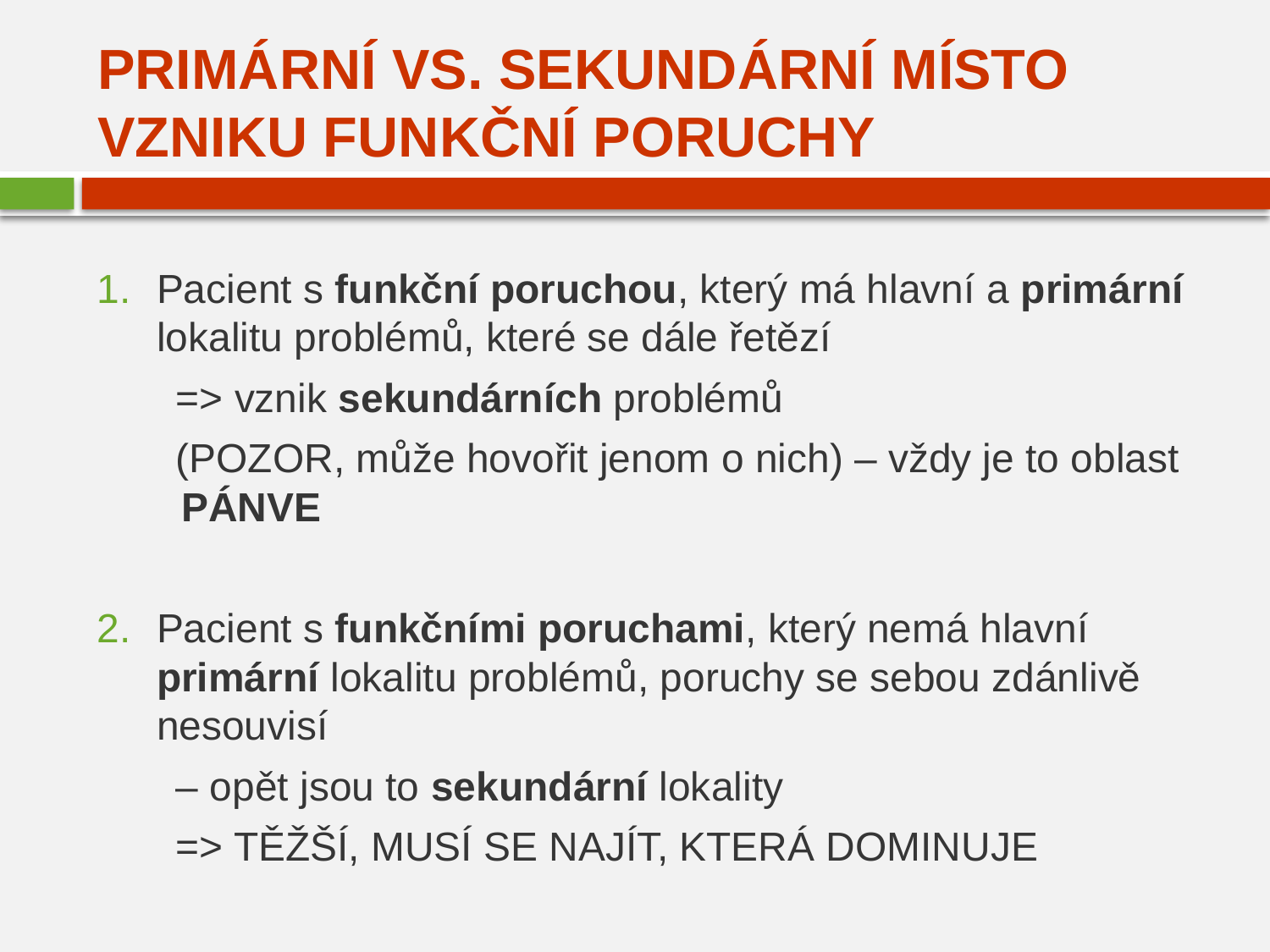

# Primární vs. sekundární místo vzniku funkční poruchy
Pacient s funkční poruchou, který má hlavní a primární lokalitu problémů, které se dále řetězí
       => vznik sekundárních problémů
       (POZOR, může hovořit jenom o nich) – vždy je to oblast PÁNVE

Pacient s funkčními poruchami, který nemá hlavní primární lokalitu problémů, poruchy se sebou zdánlivě nesouvisí
       – opět jsou to sekundární lokality
       => TĚŽŠÍ, MUSÍ SE NAJÍT, KTERÁ DOMINUJE